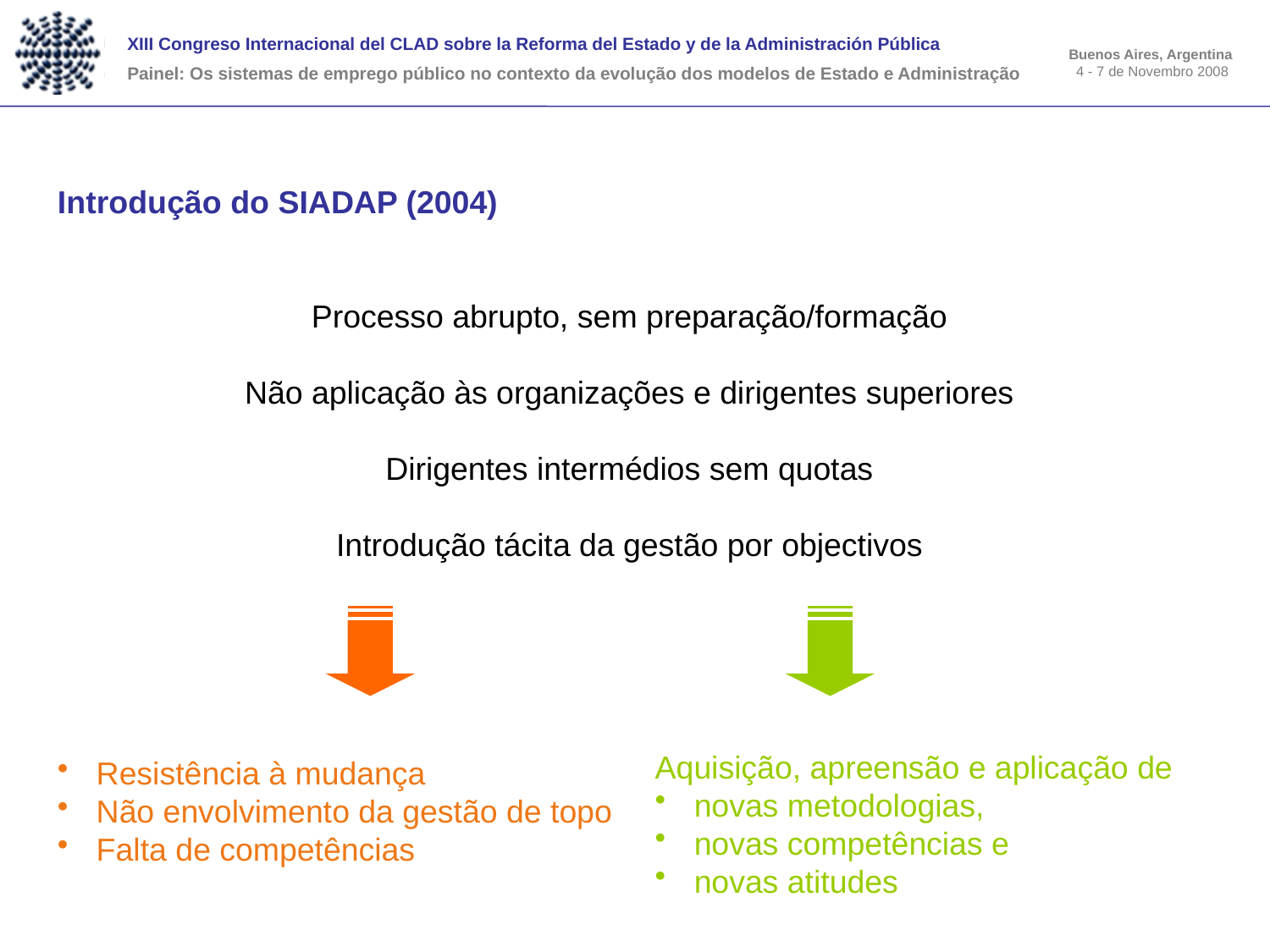

Introdução do SIADAP (2004)

 Processo abrupto, sem preparação/formação

 Não aplicação às organizações e dirigentes superiores

 Dirigentes intermédios sem quotas

 Introdução tácita da gestão por objectivos

 Resistência à mudança
 Não envolvimento da gestão de topo
 Falta de competências

Aquisição, apreensão e aplicação de
 novas metodologias,
 novas competências e
 novas atitudes